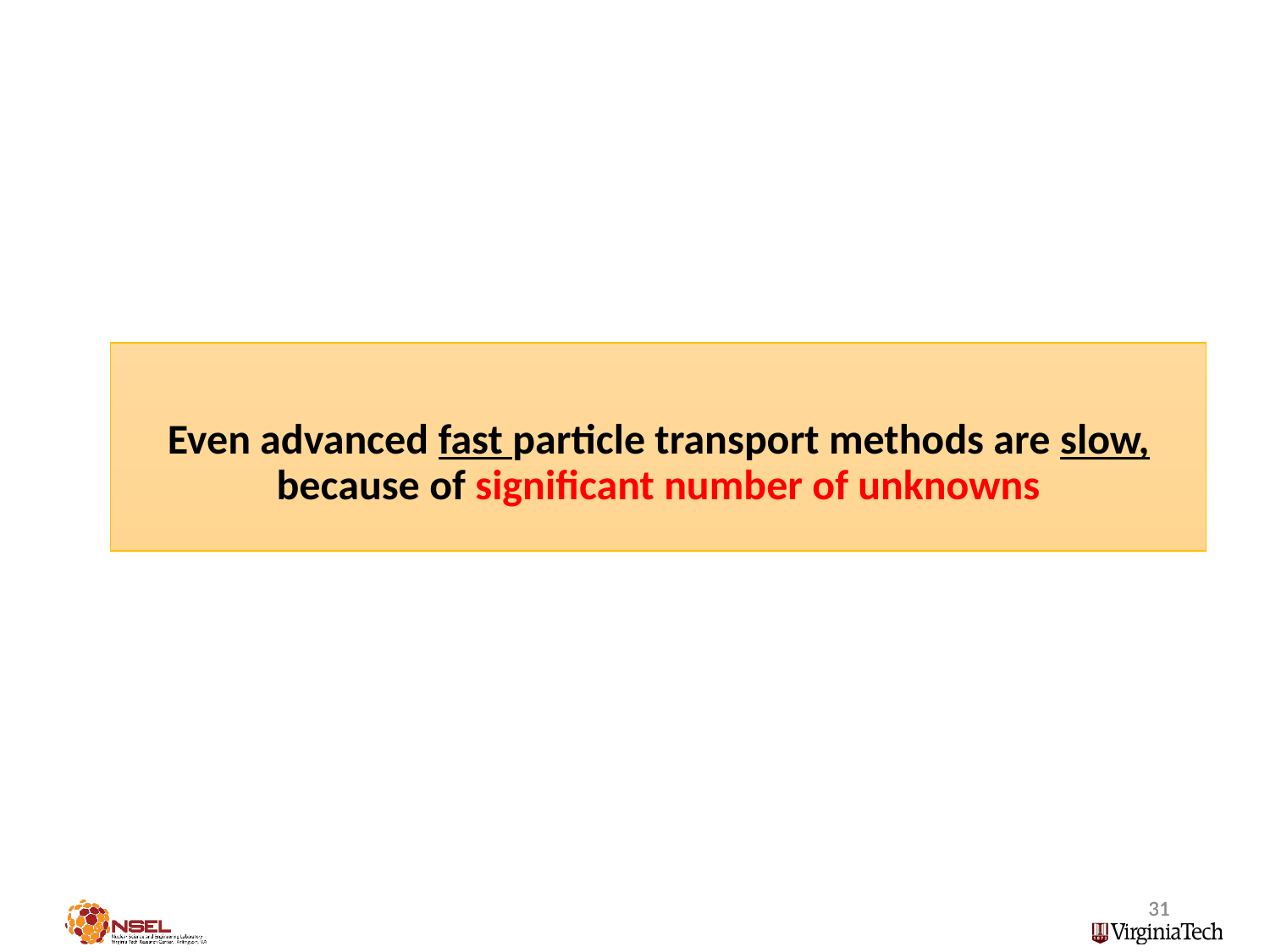

Even advanced fast particle transport methods are slow, because of significant number of unknowns
31